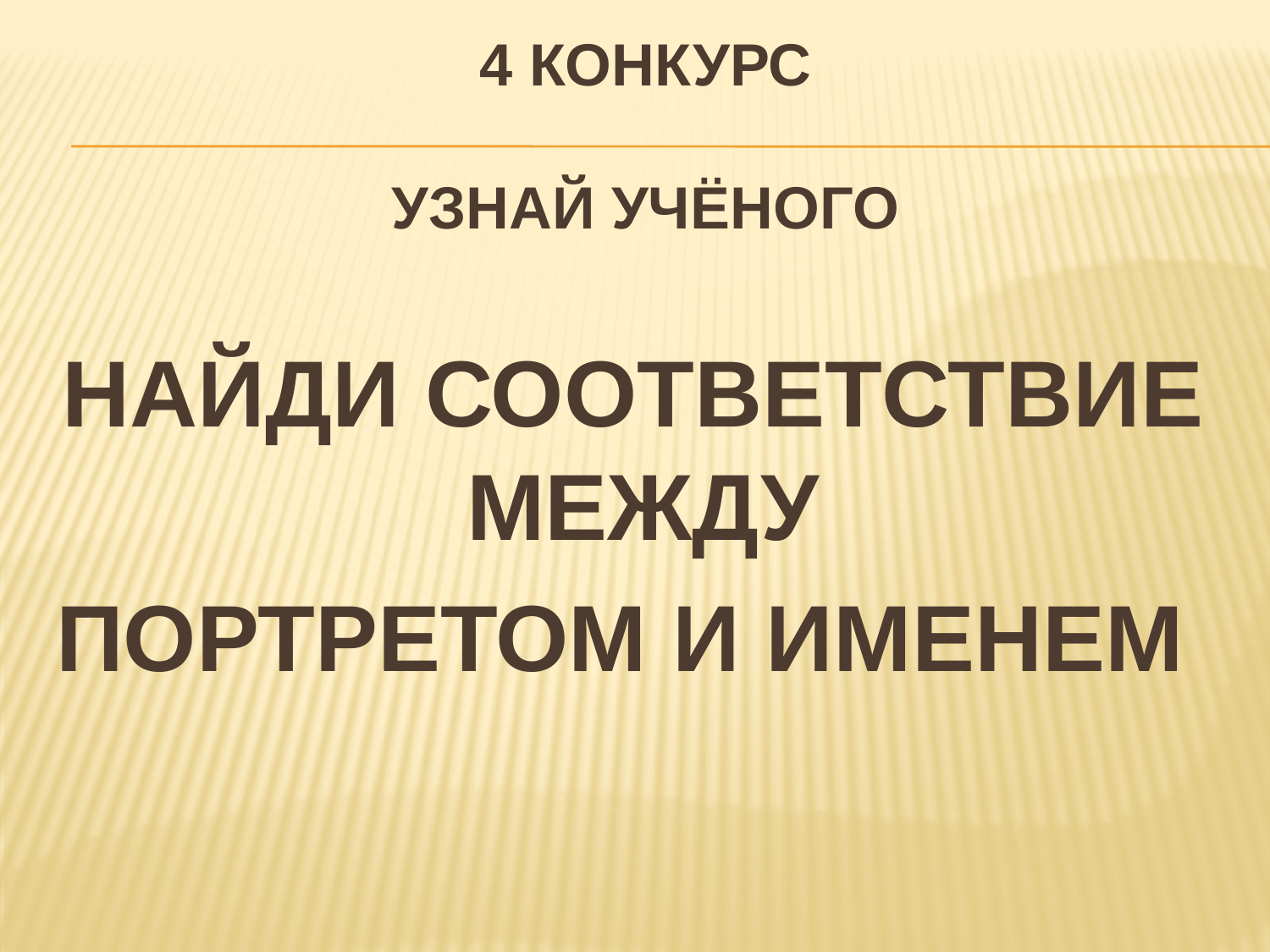

# 4 конкурс Узнай учёного
НАЙДИ СООТВЕТСТВИЕ МЕЖДУ
ПОРТРЕТОМ И ИМЕНЕМ